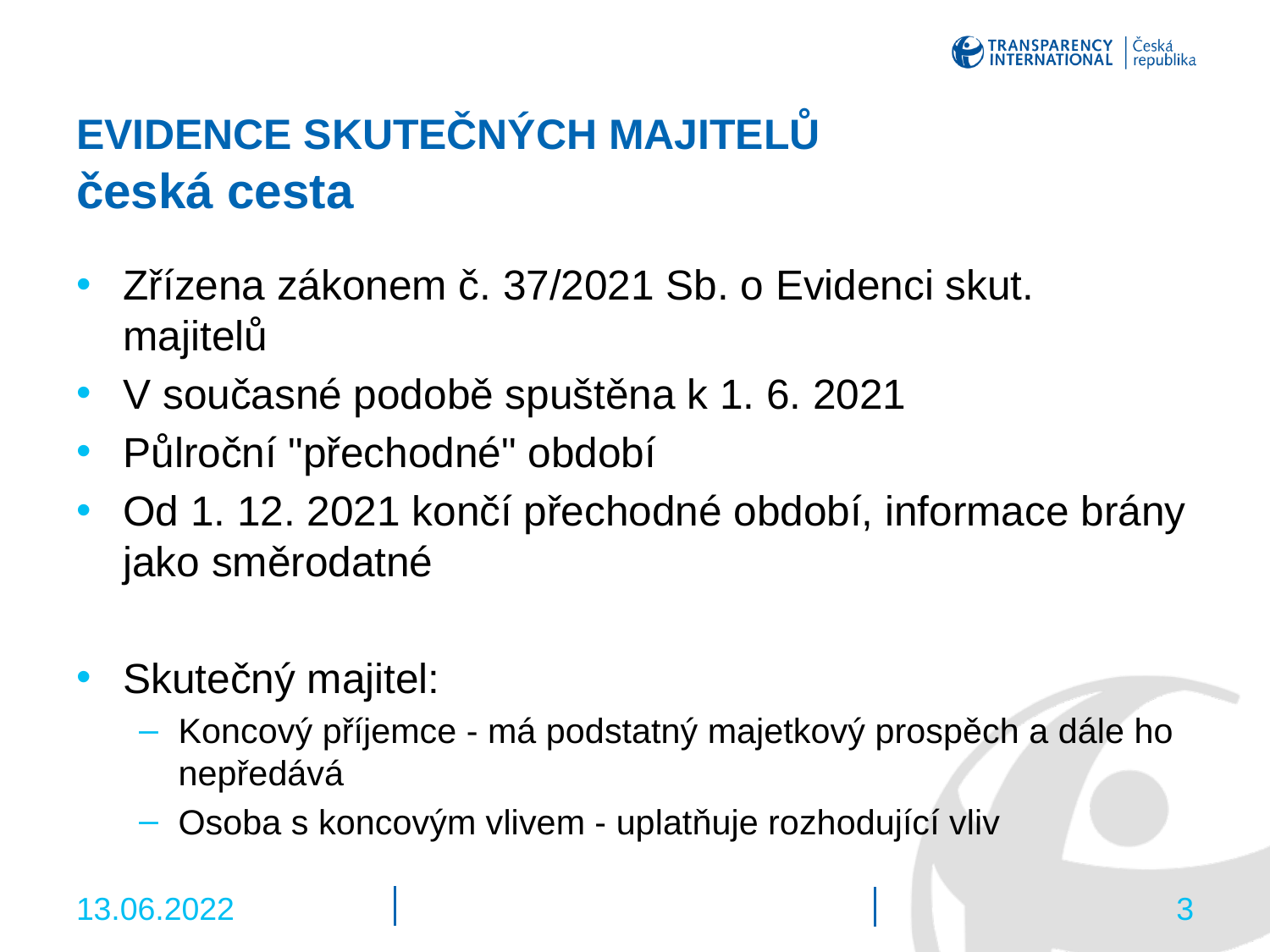

# EVIDENCE SKUTEČNÝCH MAJITELŮ  česká cesta
Zřízena zákonem č. 37/2021 Sb. o Evidenci skut. majitelů
V současné podobě spuštěna k 1. 6. 2021
Půlroční "přechodné" období
Od 1. 12. 2021 končí přechodné období, informace brány jako směrodatné

Skutečný majitel:
Koncový příjemce - má podstatný majetkový prospěch a dále ho nepředává
Osoba s koncovým vlivem - uplatňuje rozhodující vliv

13.06.2022
3